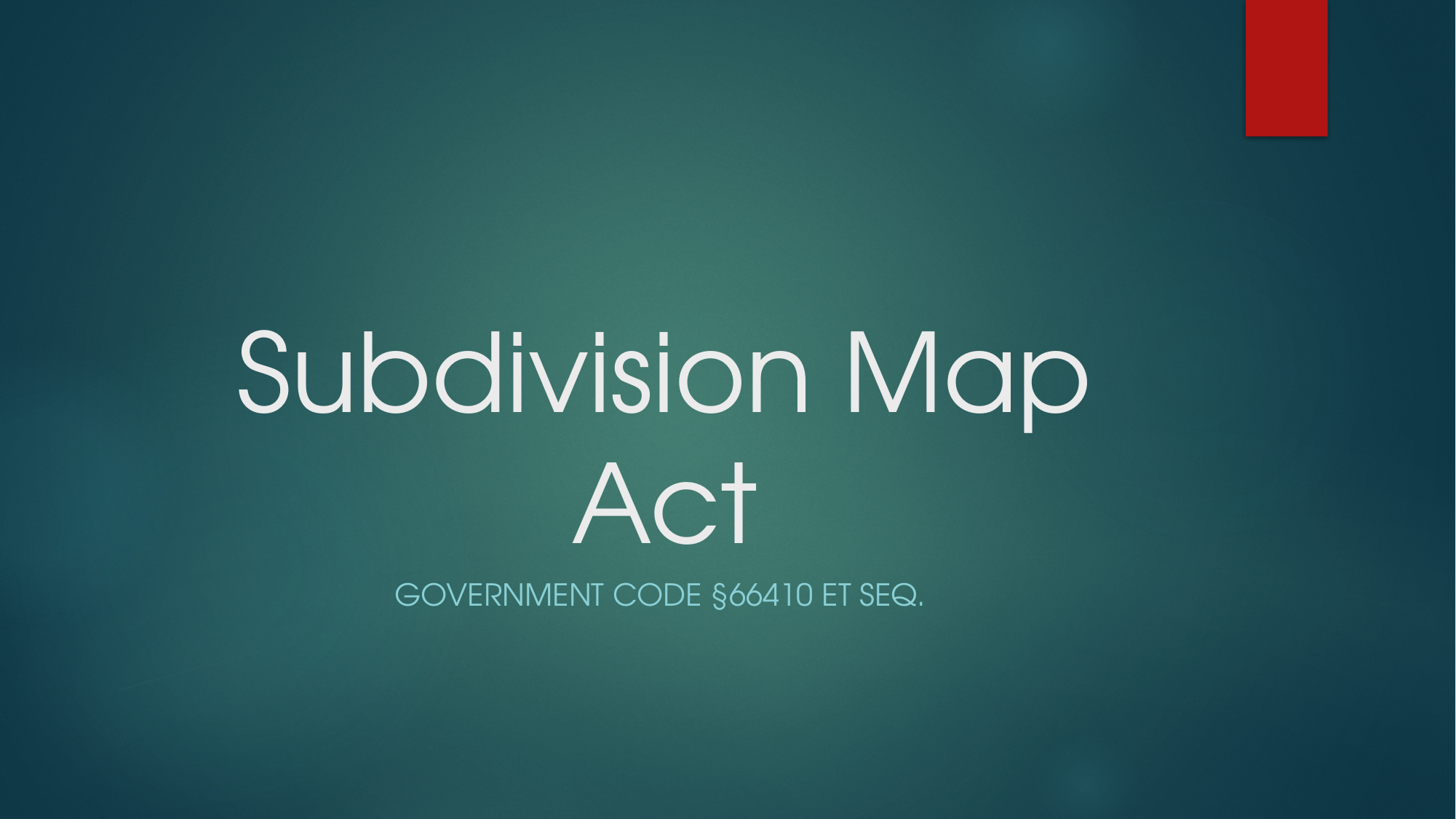

# Subdivision Map Act
Government Code §66410 et seq.